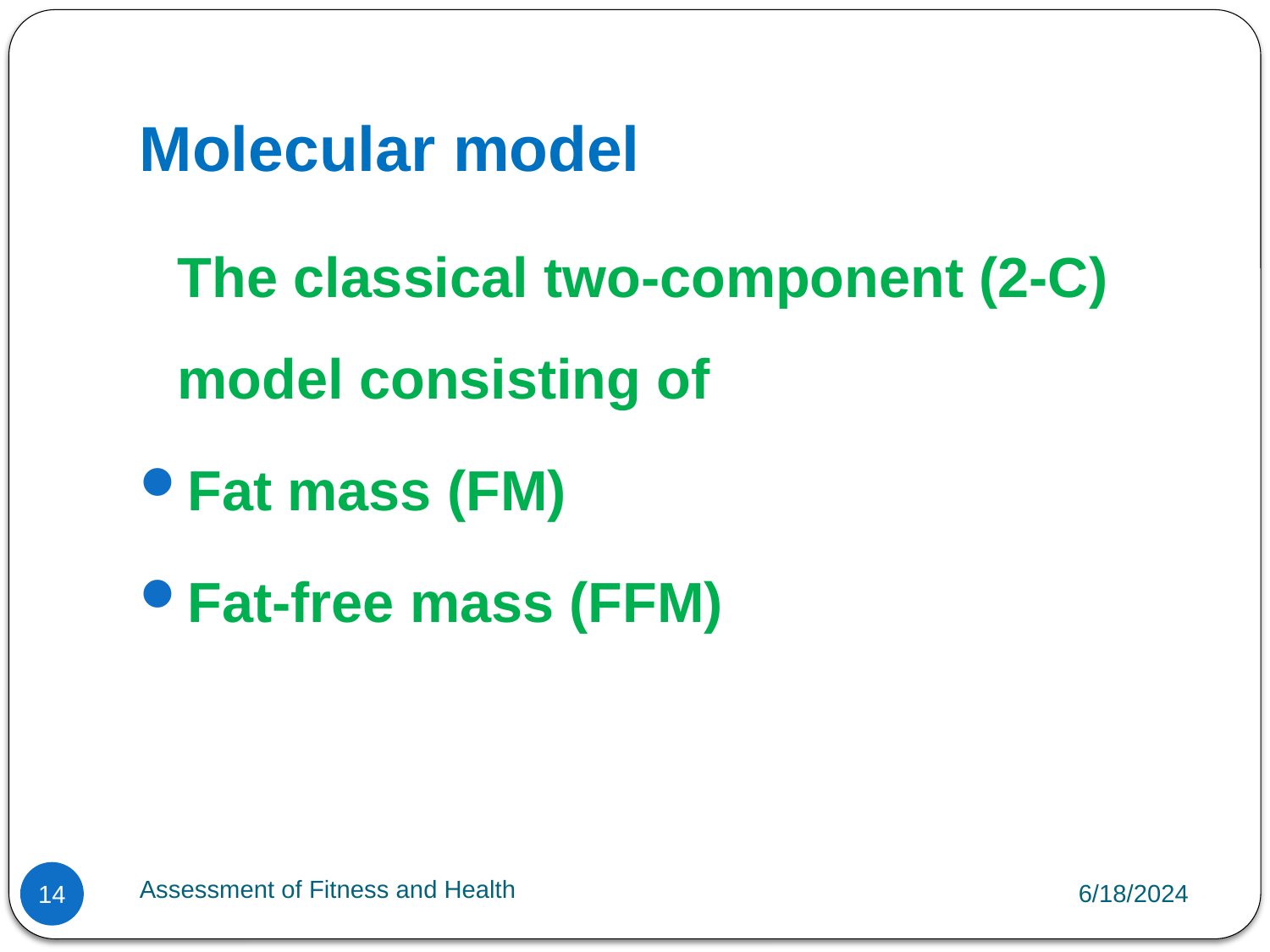

# Molecular model
	The classical two-component (2-C) model consisting of
Fat mass (FM)
Fat-free mass (FFM)

Assessment of Fitness and Health
6/18/2024
14